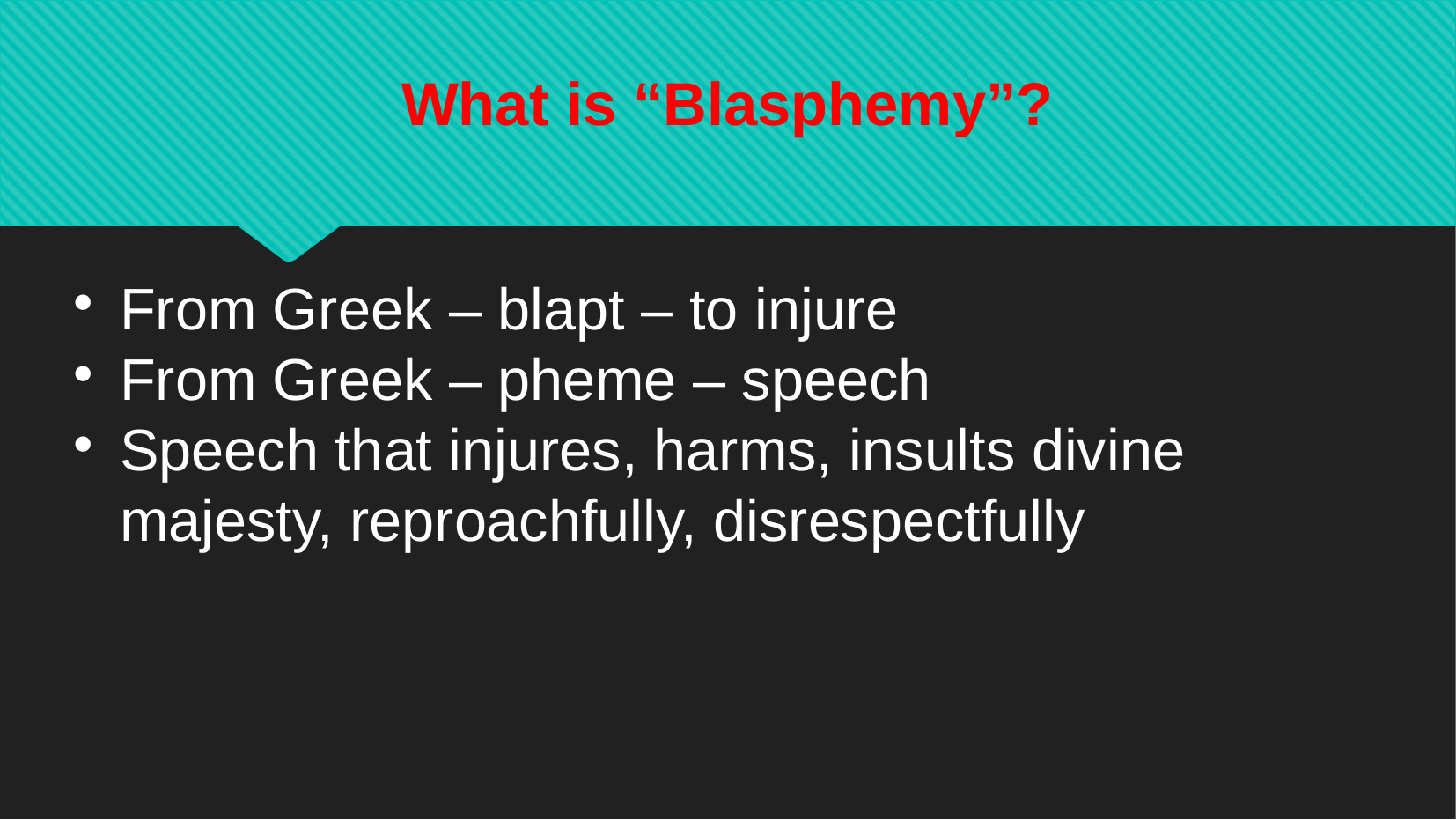

What is “Blasphemy”?
From Greek – blapt – to injure
From Greek – pheme – speech
Speech that injures, harms, insults divine majesty, reproachfully, disrespectfully